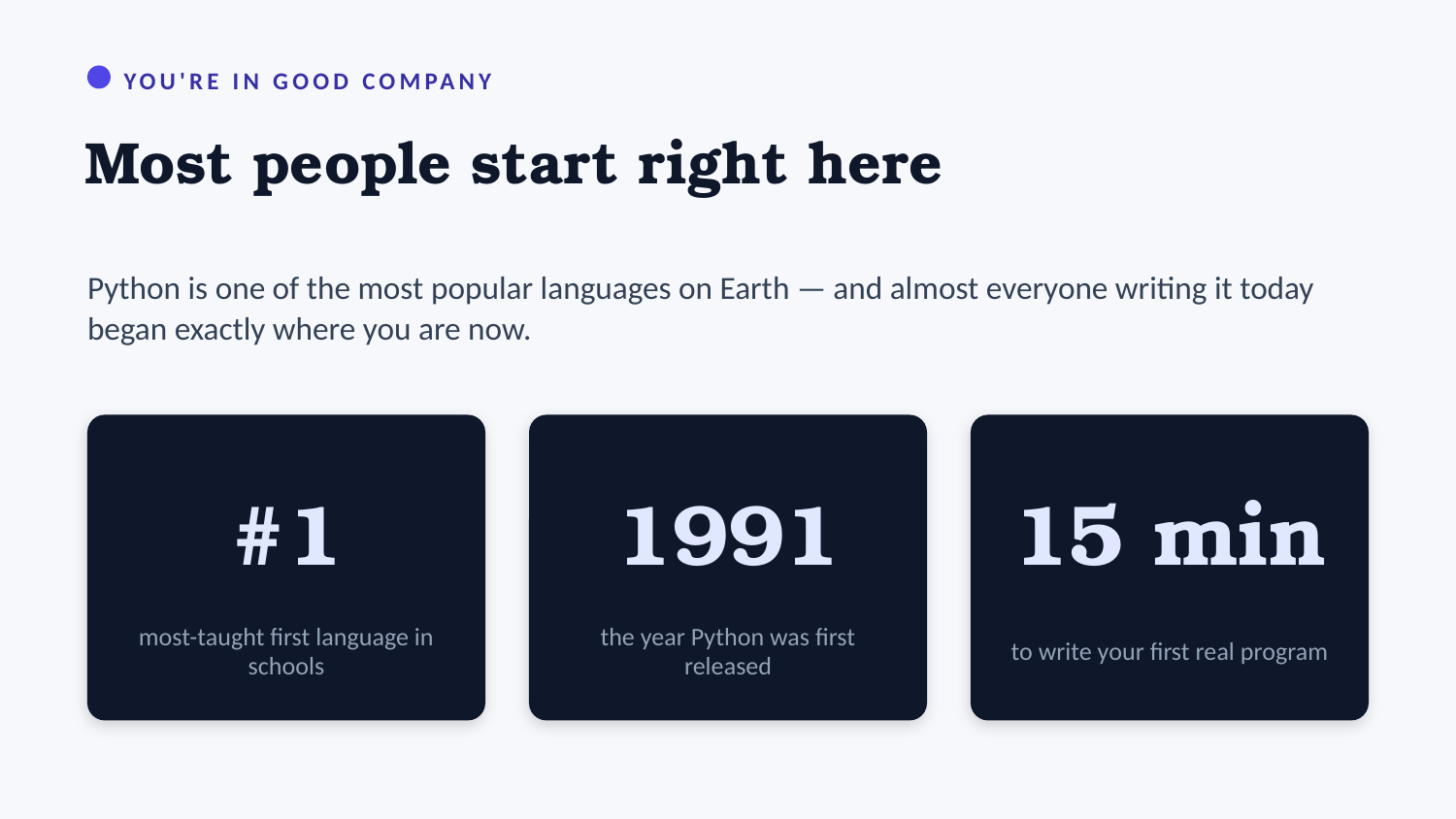

YOU'RE IN GOOD COMPANY

Most people start right here
Python is one of the most popular languages on Earth — and almost everyone writing it today began exactly where you are now.

#1
1991
15 min
most-taught first language in schools
the year Python was first released
to write your first real program